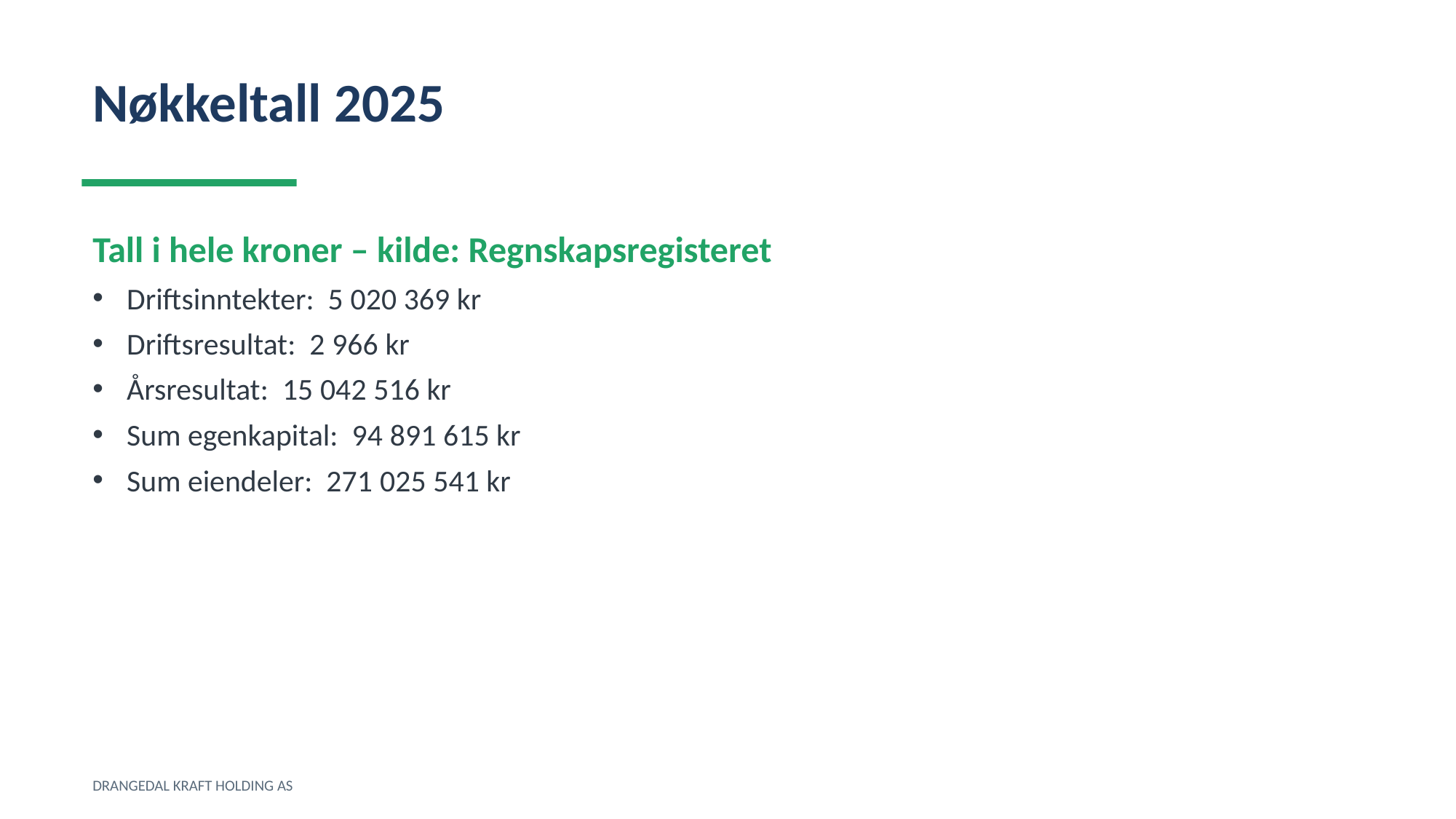

Nøkkeltall 2025

Tall i hele kroner – kilde: Regnskapsregisteret
Driftsinntekter:  5 020 369 kr
Driftsresultat:  2 966 kr
Årsresultat:  15 042 516 kr
Sum egenkapital:  94 891 615 kr
Sum eiendeler:  271 025 541 kr
DRANGEDAL KRAFT HOLDING AS